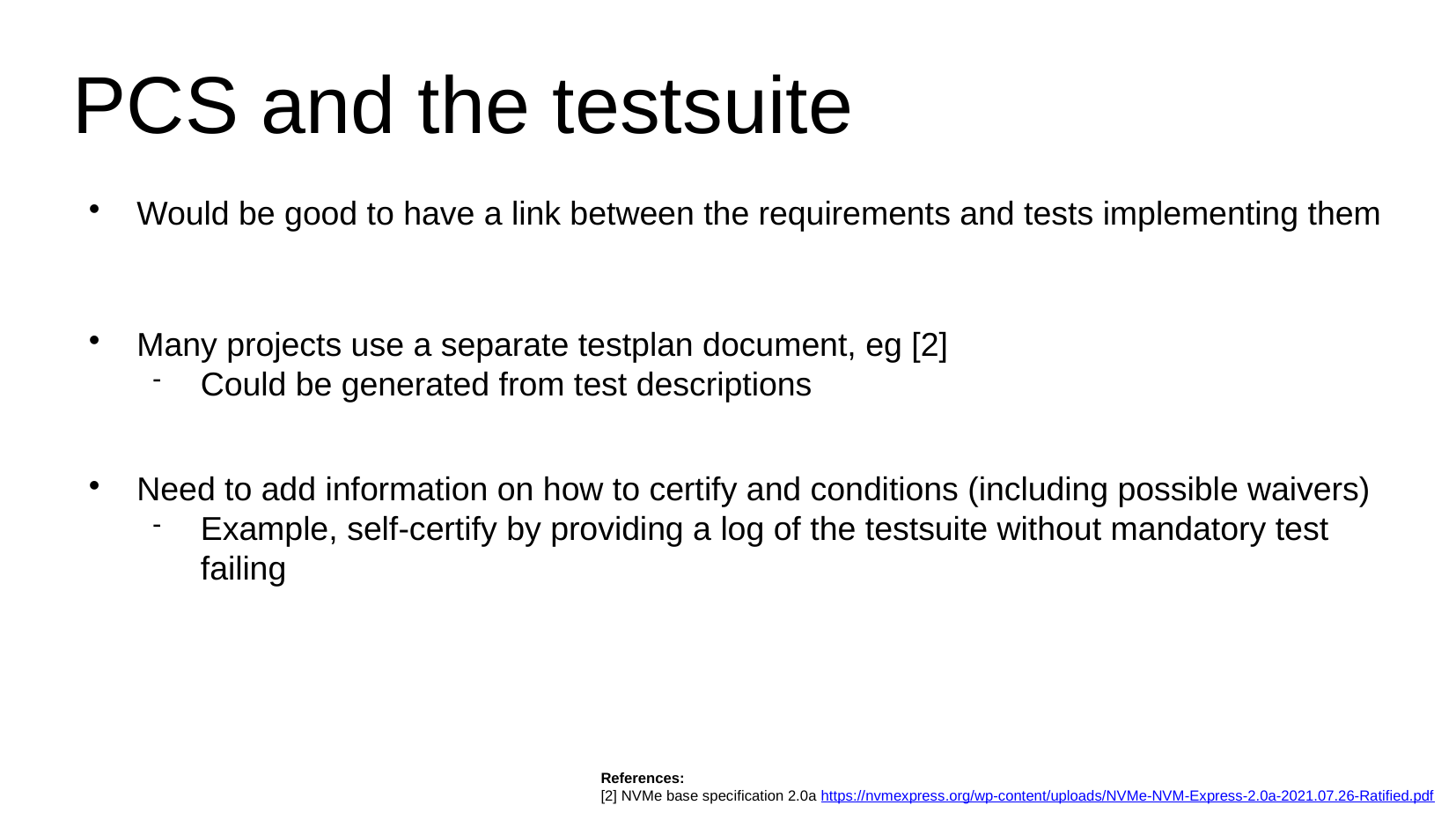

PCS and the testsuite
Would be good to have a link between the requirements and tests implementing them

Many projects use a separate testplan document, eg [2]
Could be generated from test descriptions

Need to add information on how to certify and conditions (including possible waivers)
Example, self-certify by providing a log of the testsuite without mandatory test failing
References:
[2] NVMe base specification 2.0a https://nvmexpress.org/wp-content/uploads/NVMe-NVM-Express-2.0a-2021.07.26-Ratified.pdf